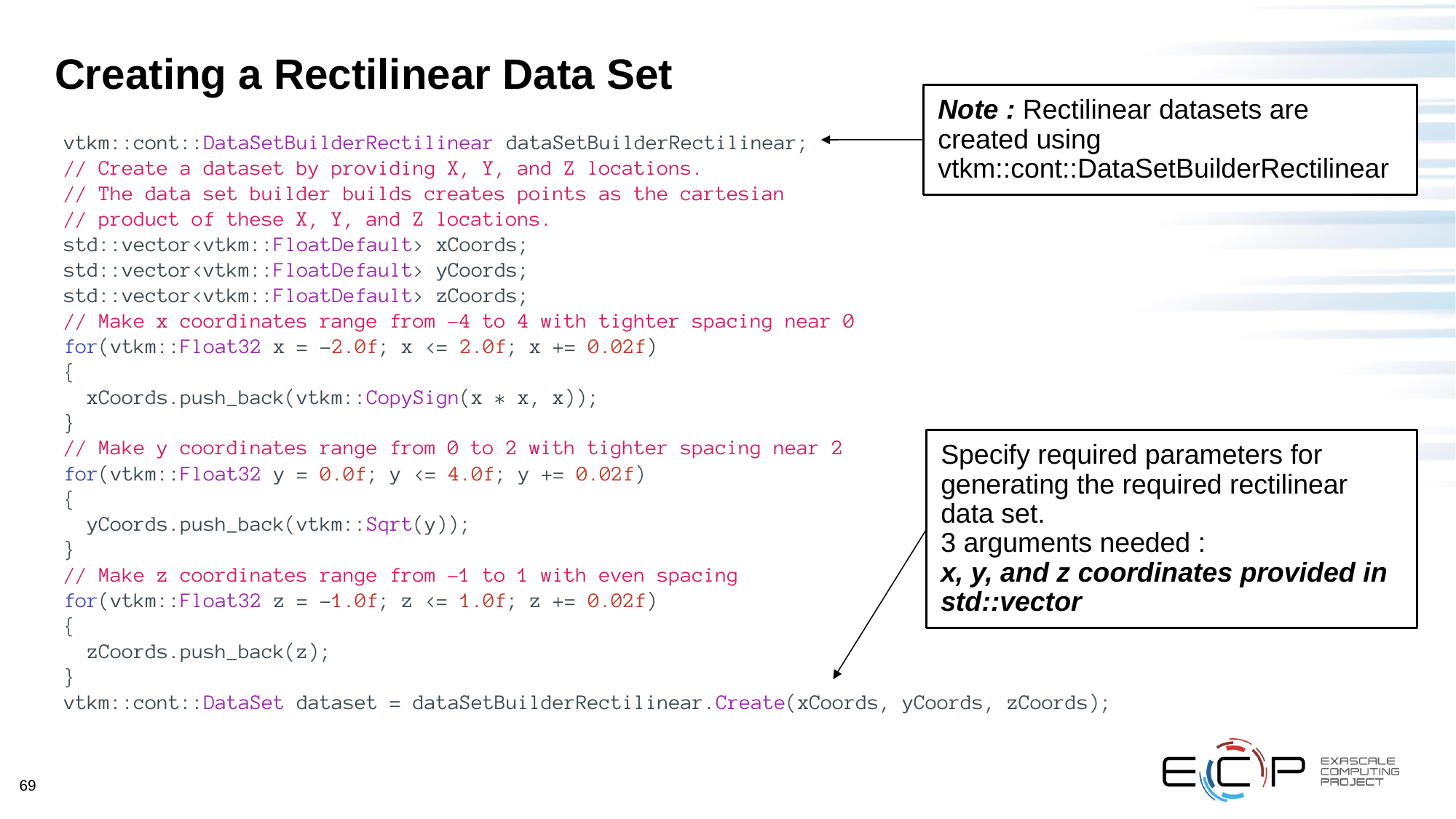

# Creating a Rectilinear Data Set
Note : Rectilinear datasets are created using vtkm::cont::DataSetBuilderRectilinear
vtkm::cont::DataSetBuilderRectilinear dataSetBuilderRectilinear;
// Create a dataset by providing X, Y, and Z locations.
// The data set builder builds creates points as the cartesian
// product of these X, Y, and Z locations.
std::vector<vtkm::FloatDefault> xCoords;
std::vector<vtkm::FloatDefault> yCoords;
std::vector<vtkm::FloatDefault> zCoords;
// Make x coordinates range from -4 to 4 with tighter spacing near 0
for(vtkm::Float32 x = -2.0f; x <= 2.0f; x += 0.02f)
{
  xCoords.push_back(vtkm::CopySign(x * x, x));
}
// Make y coordinates range from 0 to 2 with tighter spacing near 2
for(vtkm::Float32 y = 0.0f; y <= 4.0f; y += 0.02f)
{
  yCoords.push_back(vtkm::Sqrt(y));
}
// Make z coordinates range from -1 to 1 with even spacing
for(vtkm::Float32 z = -1.0f; z <= 1.0f; z += 0.02f)
{
  zCoords.push_back(z);
}
vtkm::cont::DataSet dataset = dataSetBuilderRectilinear.Create(xCoords, yCoords, zCoords);
Specify required parameters for generating the required rectilinear data set.
3 arguments needed :
x, y, and z coordinates provided in std::vector